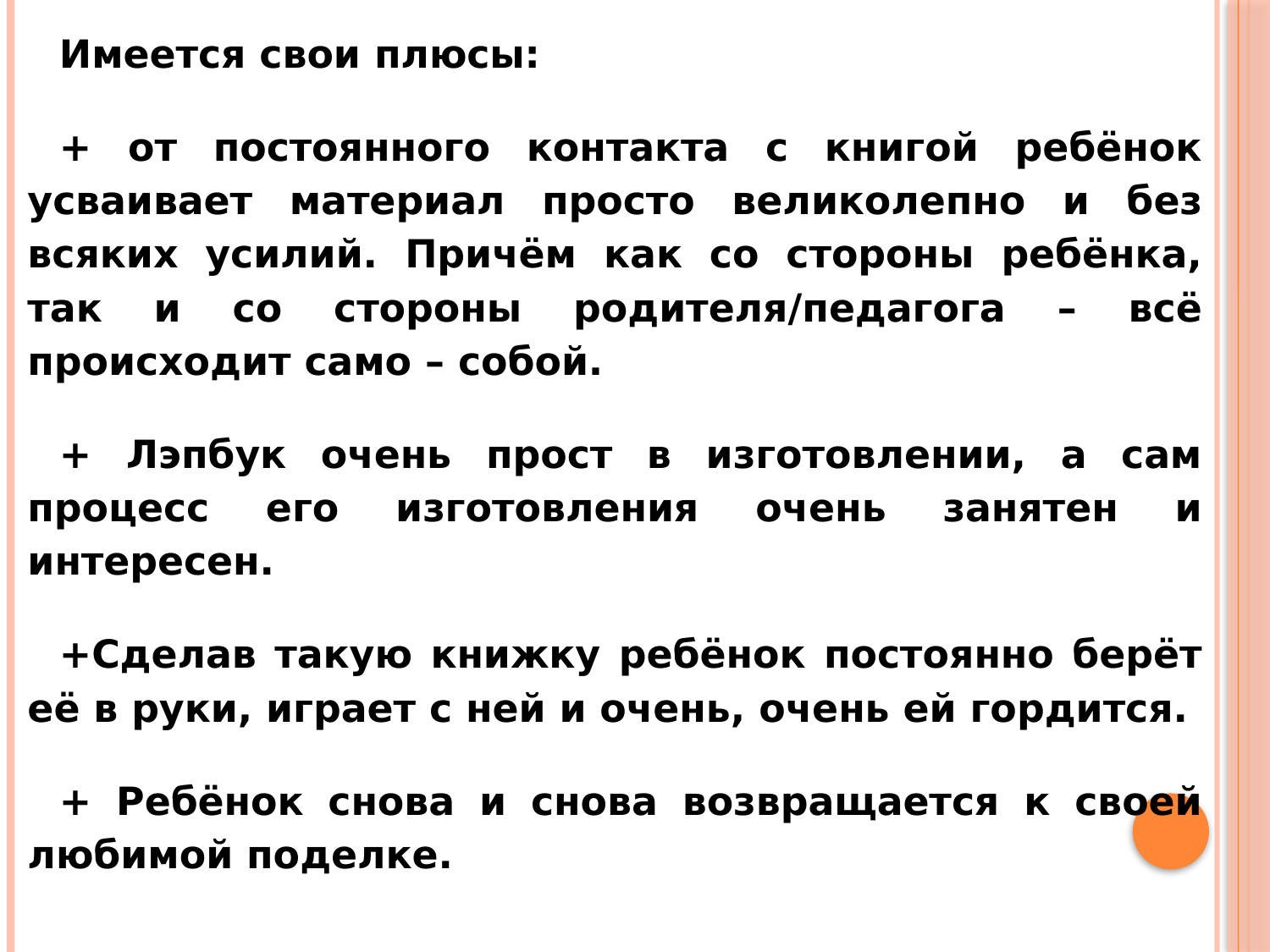

Имеется свои плюсы:
+ от постоянного контакта с книгой ребёнок усваивает материал просто великолепно и без всяких усилий. Причём как со стороны ребёнка, так и со стороны родителя/педагога – всё происходит само – собой.
+ Лэпбук очень прост в изготовлении, а сам процесс его изготовления очень занятен и интересен.
+Сделав такую книжку ребёнок постоянно берёт её в руки, играет с ней и очень, очень ей гордится.
+ Ребёнок снова и снова возвращается к своей любимой поделке.